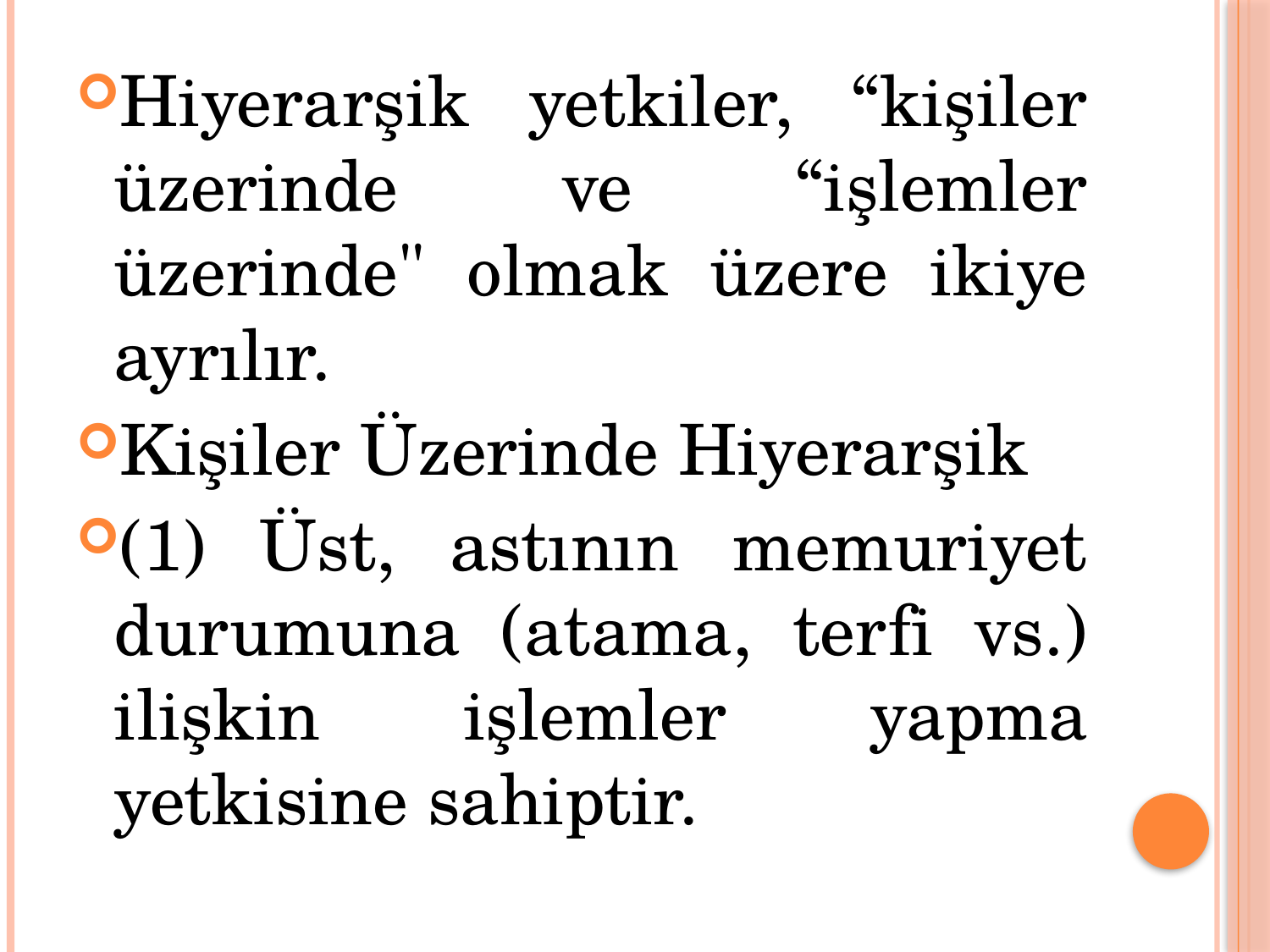

Hiyerarşik yetkiler, “kişiler üzerinde ve “işlemler üzerinde" olmak üzere ikiye ayrılır.
Kişiler Üzerinde Hiyerarşik
(1) Üst, astının memuriyet durumuna (atama, terfi vs.) ilişkin işlemler yapma yetkisine sahiptir.